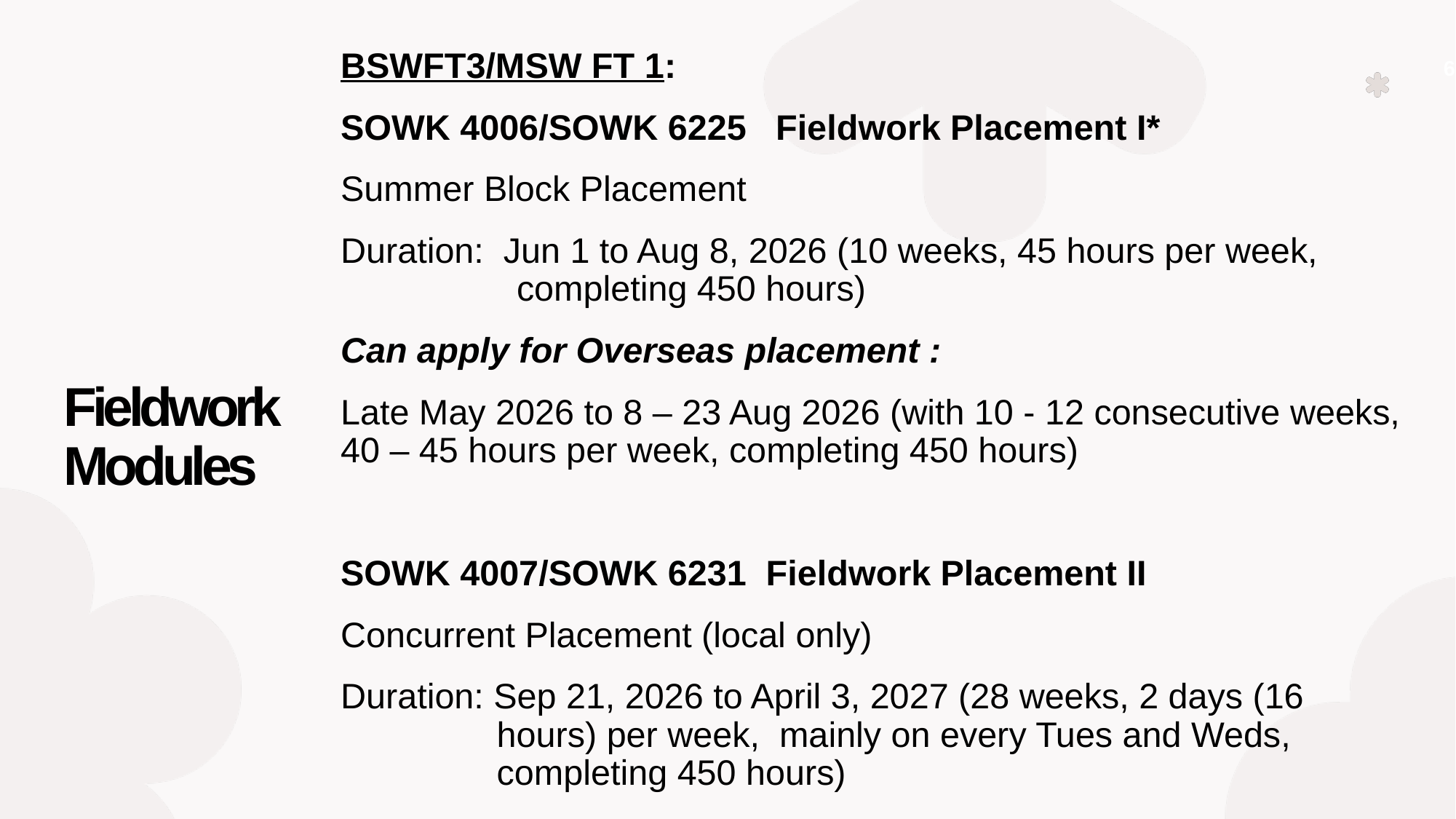

BSWFT3/MSW FT 1:
SOWK 4006/SOWK 6225   Fieldwork Placement I*
Summer Block Placement
Duration:  Jun 1 to Aug 8, 2026 (10 weeks, 45 hours per week, completing 450 hours)
Can apply for Overseas placement :
Late May 2026 to 8 – 23 Aug 2026 (with 10 - 12 consecutive weeks, 40 – 45 hours per week, completing 450 hours)

SOWK 4007/SOWK 6231  Fieldwork Placement II
Concurrent Placement (local only)
Duration: Sep 21, 2026 to April 3, 2027 (28 weeks, 2 days (16 hours) per week,  mainly on every Tues and Weds, completing 450 hours)
6
# Fieldwork  Modules